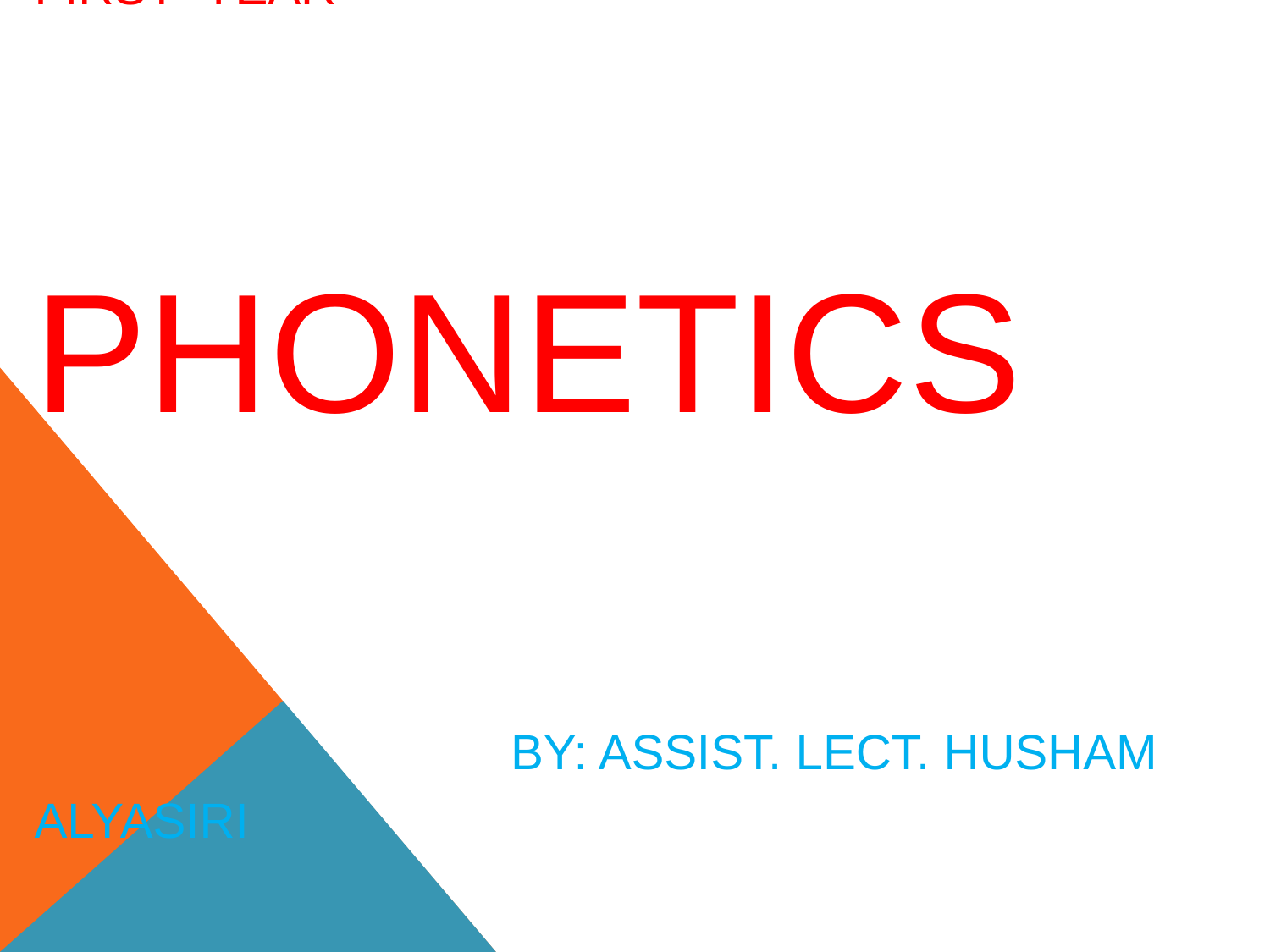

# Al- Maʹmon University College Department of English First  Year Phonetics By: ASSIST. Lect. Husham Alyasiri